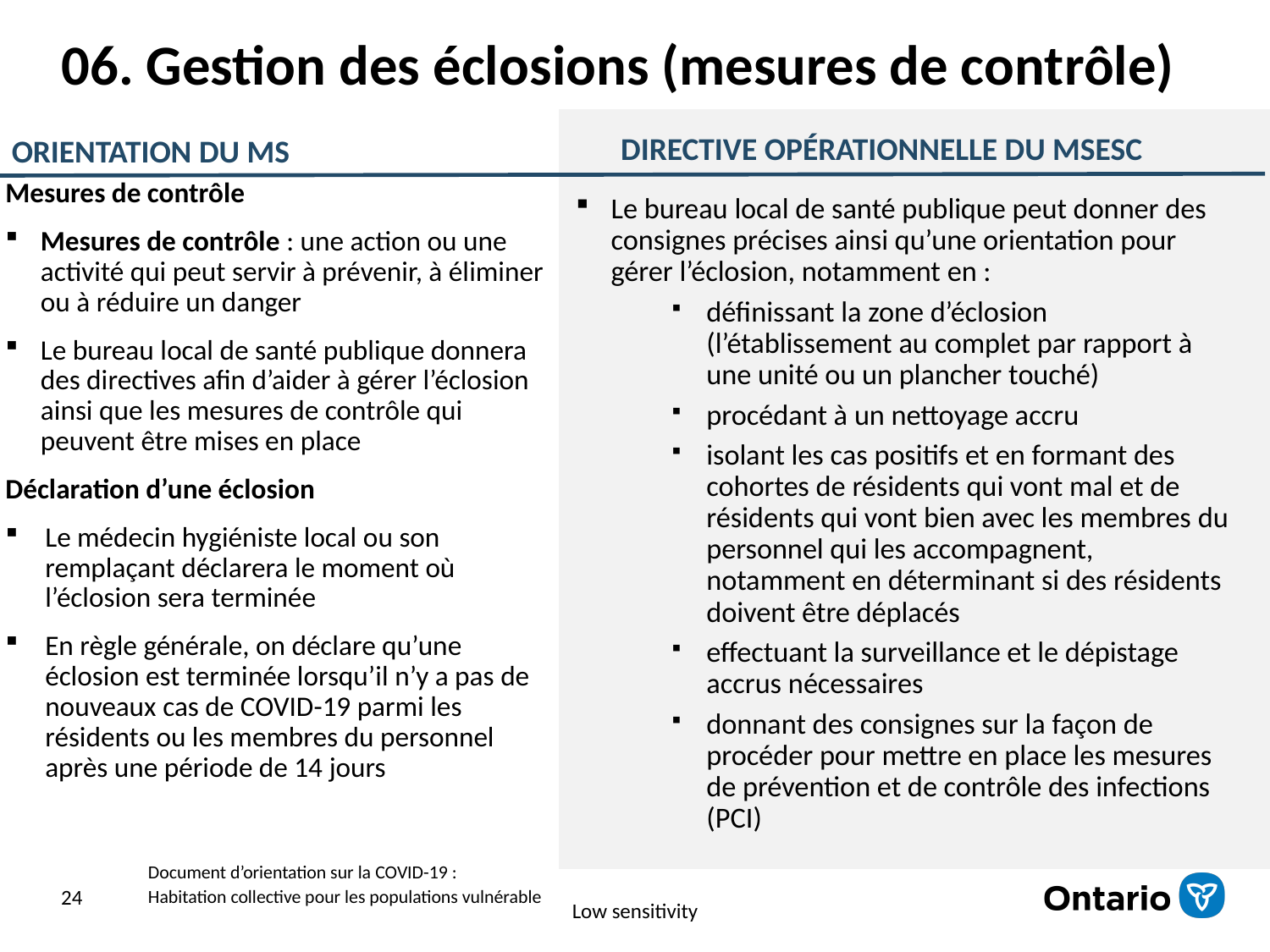

# 06. Gestion des éclosions (mesures de contrôle)

DIRECTIVE OPÉRATIONNELLE DU MSESC
ORIENTATION DU MS
Mesures de contrôle
Mesures de contrôle : une action ou une activité qui peut servir à prévenir, à éliminer ou à réduire un danger
Le bureau local de santé publique donnera des directives afin d’aider à gérer l’éclosion ainsi que les mesures de contrôle qui peuvent être mises en place
Déclaration d’une éclosion
Le médecin hygiéniste local ou son remplaçant déclarera le moment où l’éclosion sera terminée
En règle générale, on déclare qu’une éclosion est terminée lorsqu’il n’y a pas de nouveaux cas de COVID-19 parmi les résidents ou les membres du personnel après une période de 14 jours
Le bureau local de santé publique peut donner des consignes précises ainsi qu’une orientation pour gérer l’éclosion, notamment en :
définissant la zone d’éclosion (l’établissement au complet par rapport à une unité ou un plancher touché)
procédant à un nettoyage accru
isolant les cas positifs et en formant des cohortes de résidents qui vont mal et de résidents qui vont bien avec les membres du personnel qui les accompagnent, notamment en déterminant si des résidents doivent être déplacés
effectuant la surveillance et le dépistage accrus nécessaires
donnant des consignes sur la façon de procéder pour mettre en place les mesures de prévention et de contrôle des infections (PCI)

24
Document d’orientation sur la COVID-19 :
Habitation collective pour les populations vulnérable